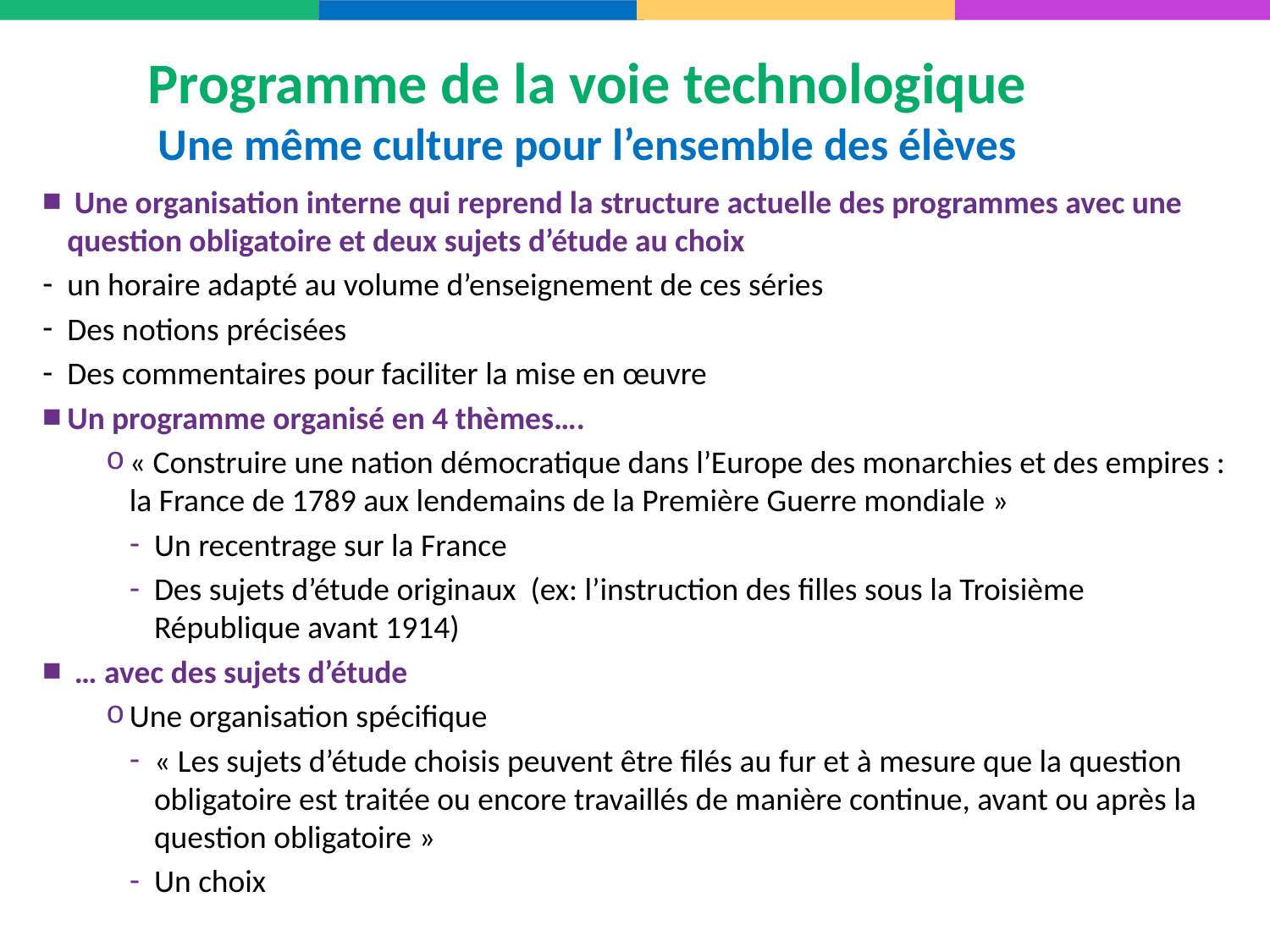

# Programme de la voie technologique Une même culture pour l’ensemble des élèves

 Une organisation interne qui reprend la structure actuelle des programmes avec une question obligatoire et deux sujets d’étude au choix
un horaire adapté au volume d’enseignement de ces séries
Des notions précisées
Des commentaires pour faciliter la mise en œuvre
Un programme organisé en 4 thèmes….
« Construire une nation démocratique dans l’Europe des monarchies et des empires : la France de 1789 aux lendemains de la Première Guerre mondiale »
Un recentrage sur la France
Des sujets d’étude originaux  (ex: l’instruction des filles sous la Troisième République avant 1914)
 … avec des sujets d’étude
Une organisation spécifique
« Les sujets d’étude choisis peuvent être filés au fur et à mesure que la question obligatoire est traitée ou encore travaillés de manière continue, avant ou après la question obligatoire »
Un choix